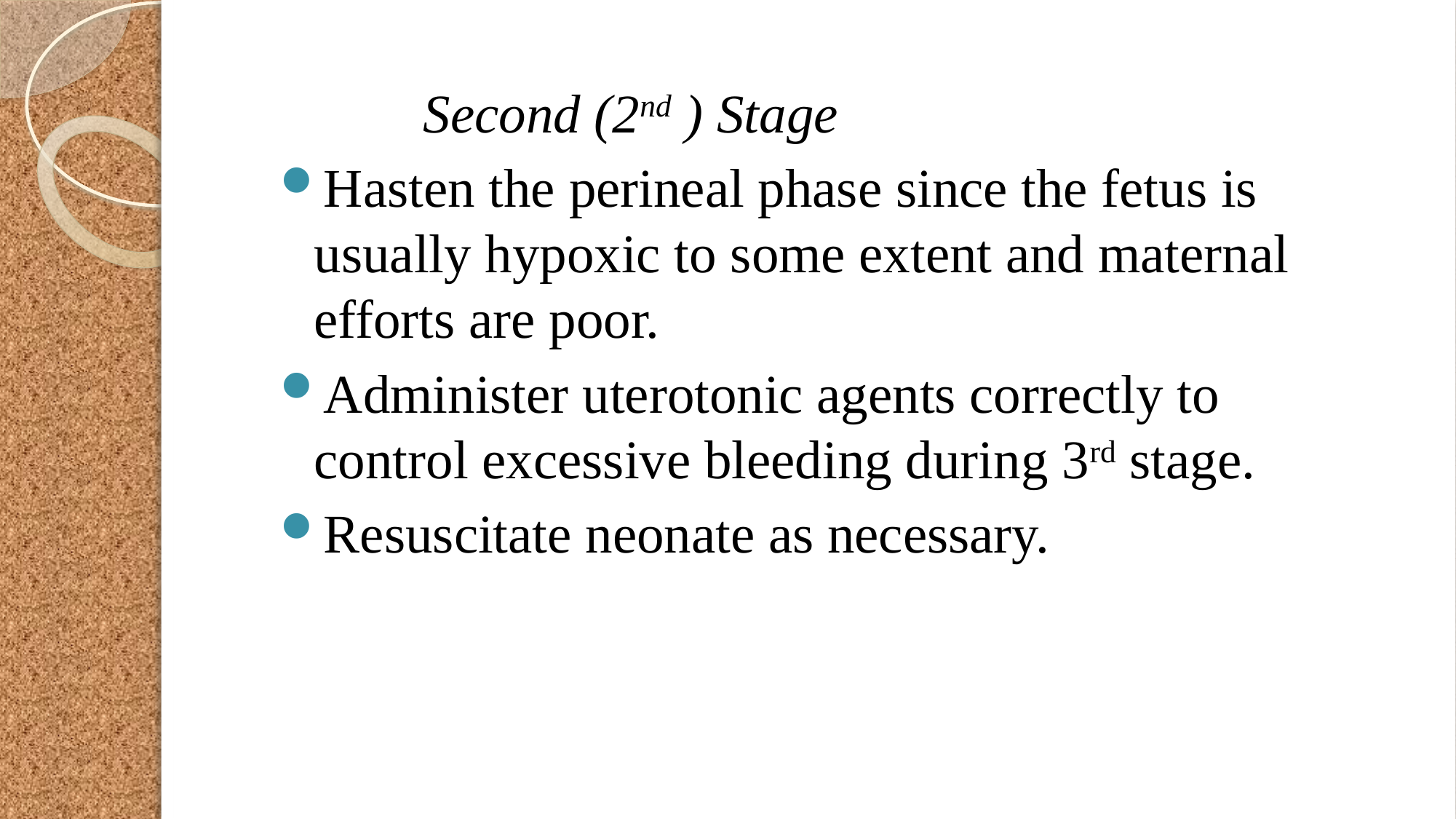

Second (2nd ) Stage
Hasten the perineal phase since the fetus is usually hypoxic to some extent and maternal efforts are poor.
Administer uterotonic agents correctly to control excessive bleeding during 3rd stage.
Resuscitate neonate as necessary.